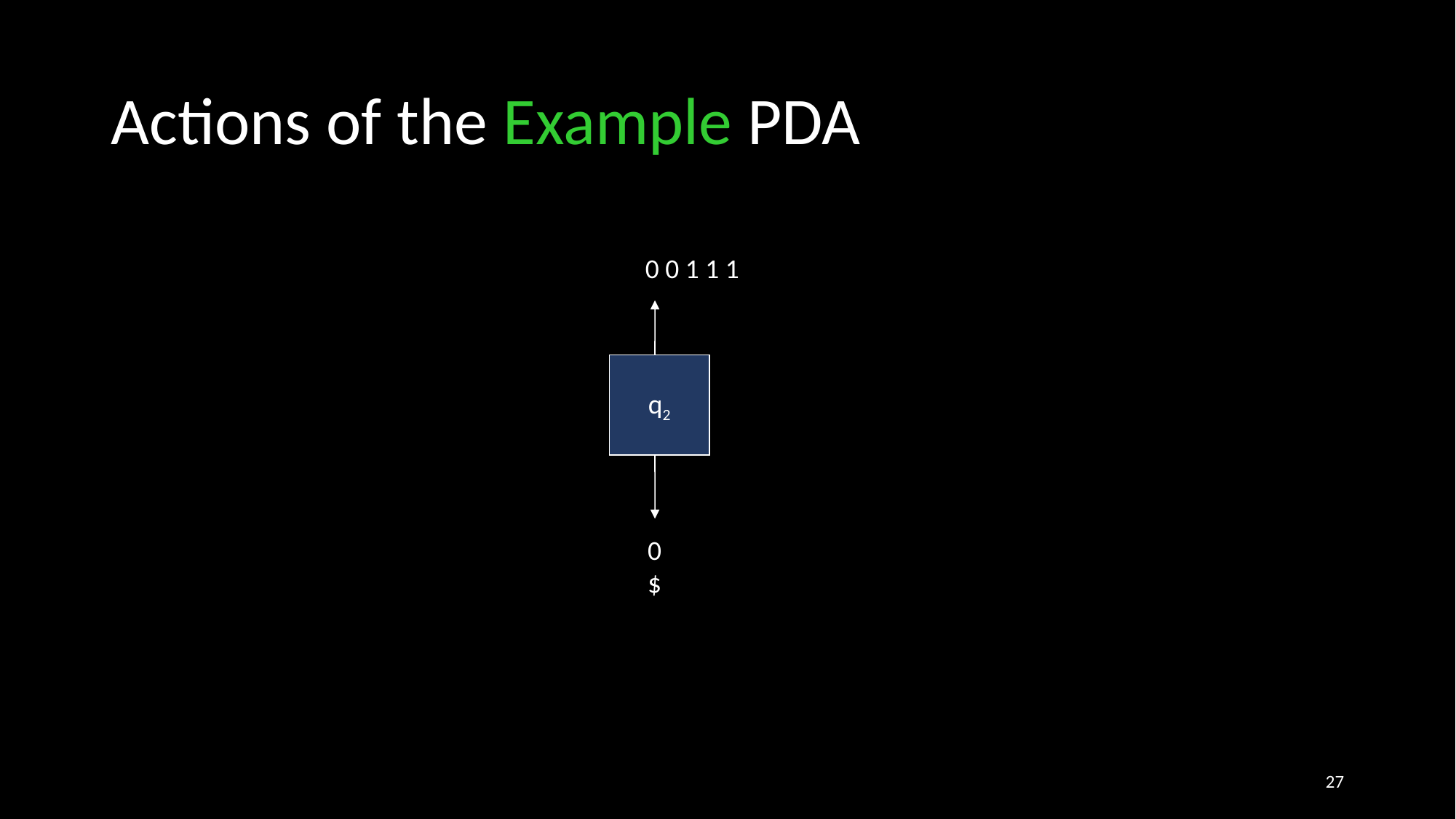

# Actions of the Example PDA
 0 0 1 1 1

q2

0
$
27